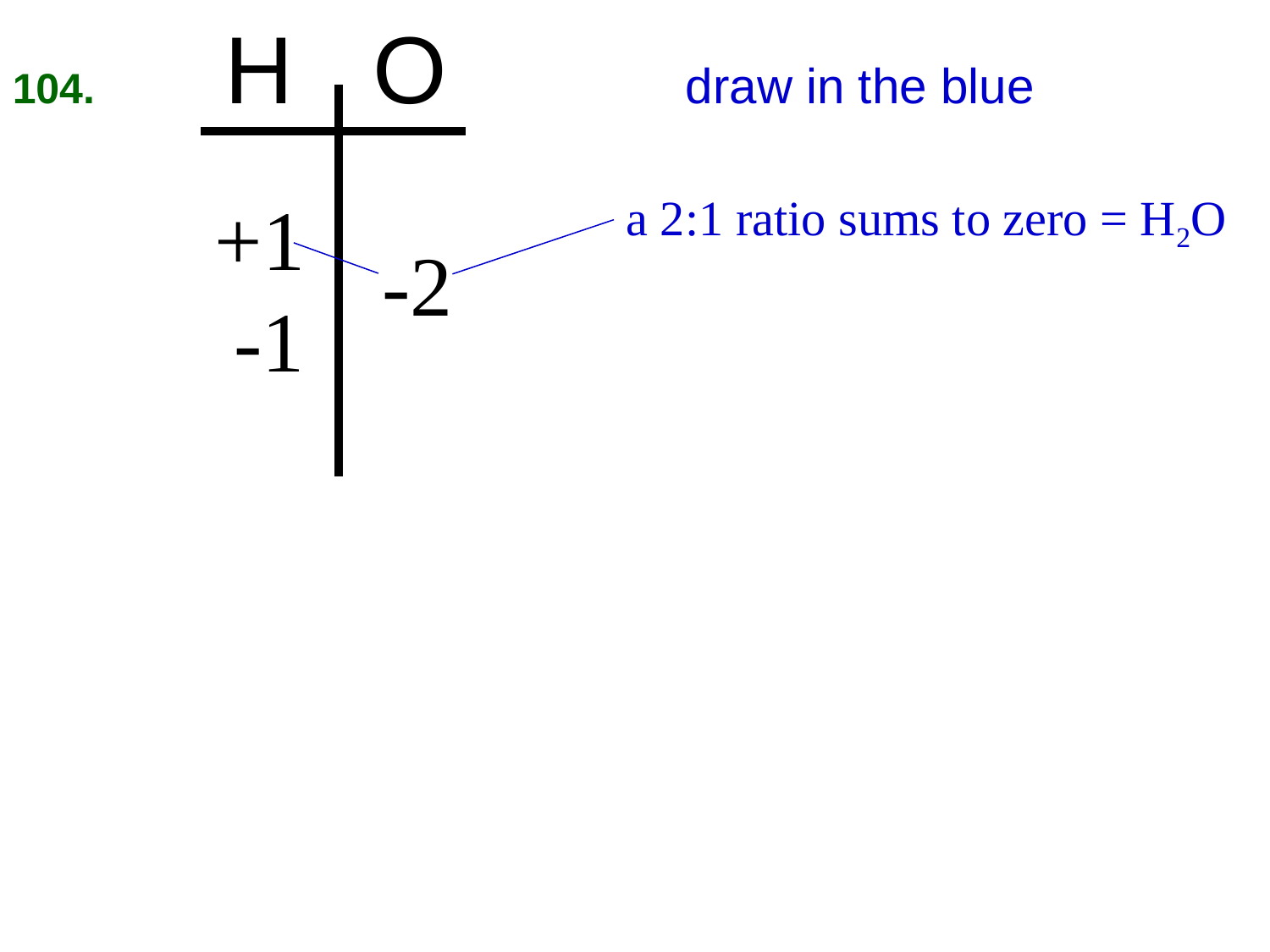

104.           H   O         draw in the blue
+1
-1
a 2:1 ratio sums to zero = H2O
-2